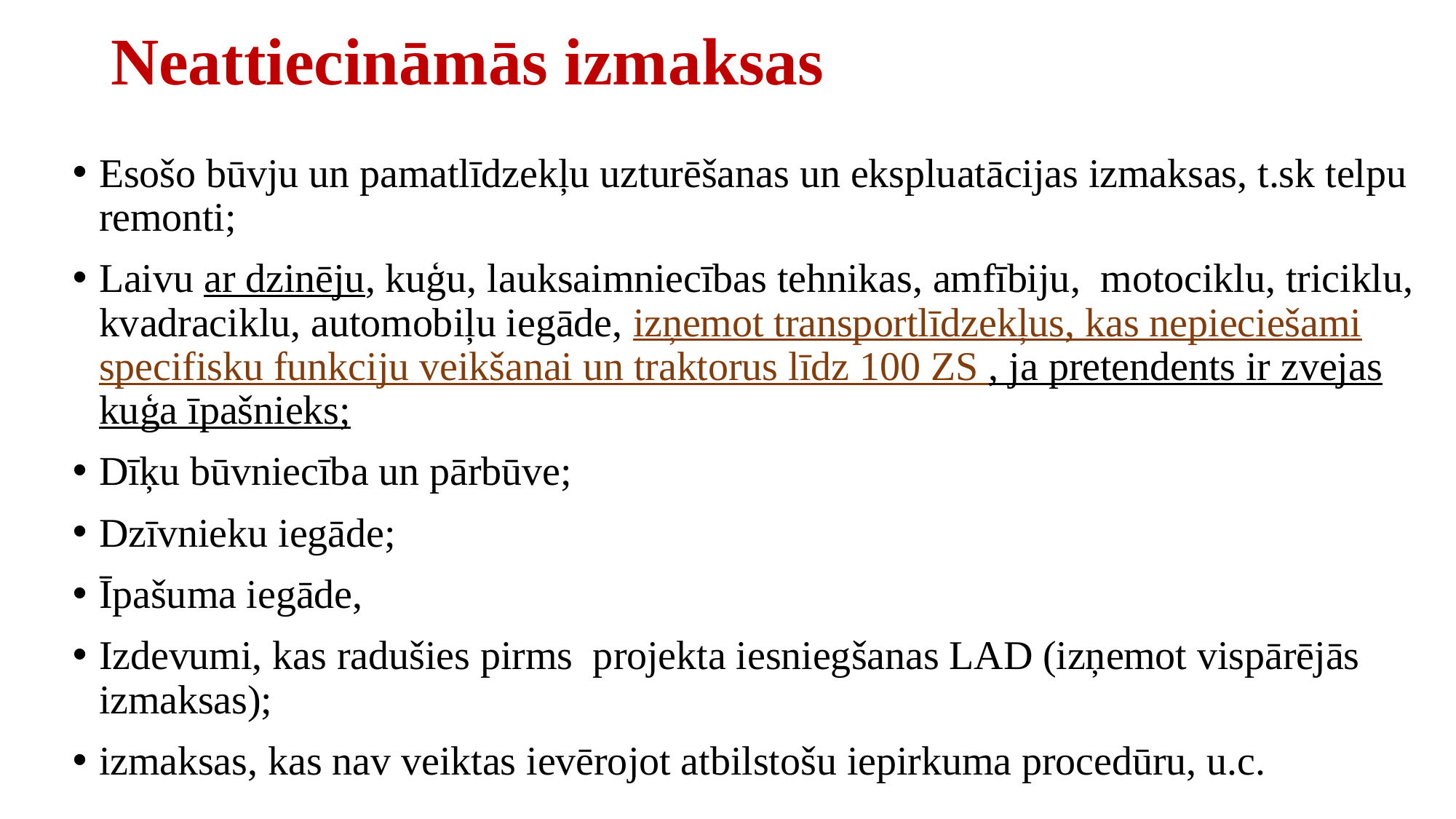

# Neattiecināmās izmaksas
Esošo būvju un pamatlīdzekļu uzturēšanas un ekspluatācijas izmaksas, t.sk telpu remonti;
Laivu ar dzinēju, kuģu, lauksaimniecības tehnikas, amfībiju,  motociklu, triciklu, kvadraciklu, automobiļu iegāde, izņemot transportlīdzekļus, kas nepieciešami specifisku funkciju veikšanai un traktorus līdz 100 ZS , ja pretendents ir zvejas kuģa īpašnieks;
Dīķu būvniecība un pārbūve;
Dzīvnieku iegāde;
Īpašuma iegāde,
Izdevumi, kas radušies pirms  projekta iesniegšanas LAD (izņemot vispārējās izmaksas);
izmaksas, kas nav veiktas ievērojot atbilstošu iepirkuma procedūru, u.c.